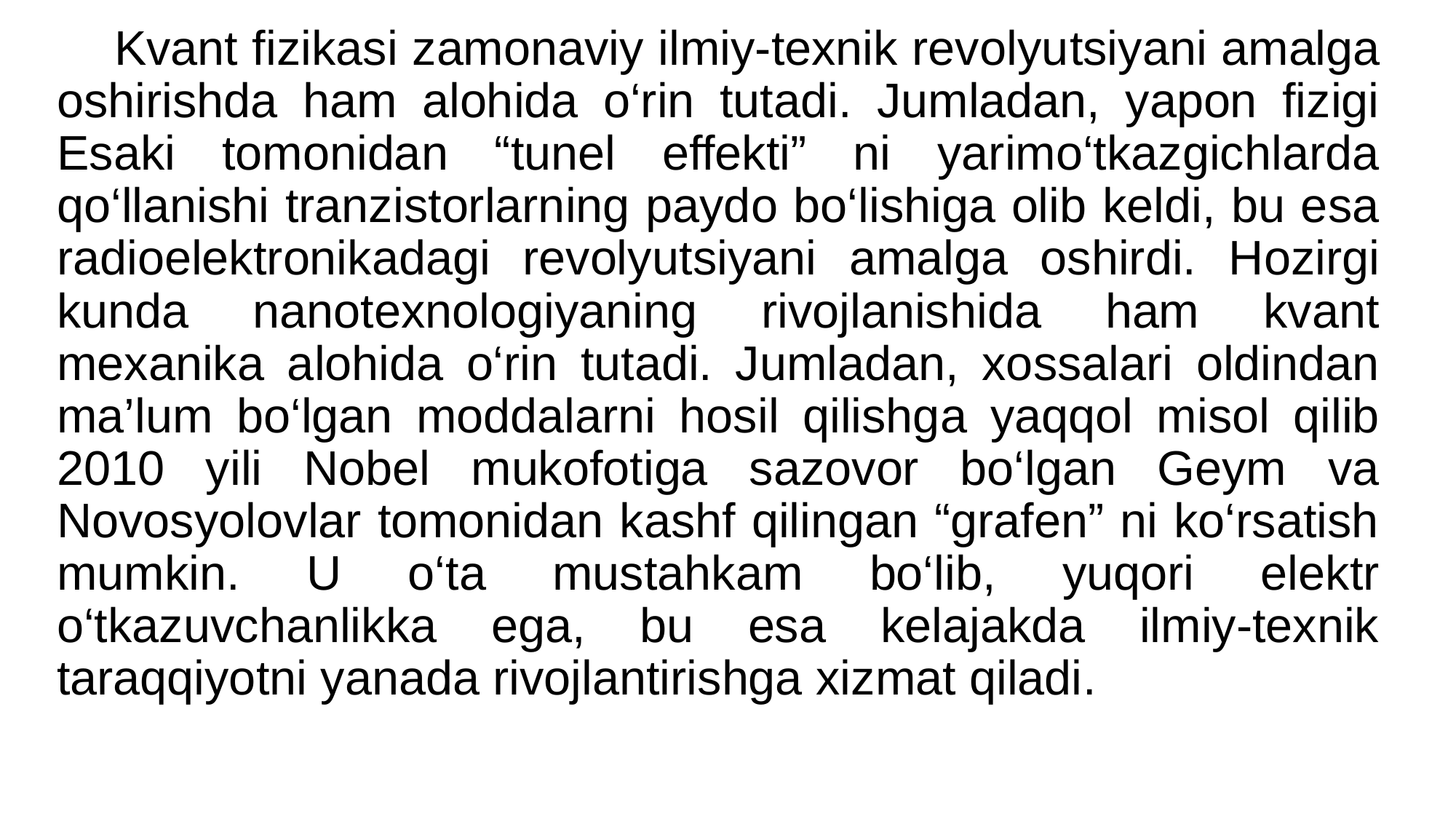

Kvant fizikasi zamonaviy ilmiy-texnik revolyutsiyani amalga oshirishda ham alohida o‘rin tutadi. Jumladan, yapon fizigi Esaki tomonidan “tunel effekti” ni yarimo‘tkazgichlarda qo‘llanishi tranzistorlarning paydo bo‘lishiga olib keldi, bu esa radioelektronikadagi revolyutsiyani amalga oshirdi. Hozirgi kunda nanotexnologiyaning rivojlanishida ham kvant mexanika alohida o‘rin tutadi. Jumladan, xossalari oldindan ma’lum bo‘lgan moddalarni hosil qilishga yaqqol misol qilib 2010 yili Nobel mukofotiga sazovor bo‘lgan Geym va Novosyolovlar tomonidan kashf qilingan “grafen” ni ko‘rsatish mumkin. U o‘ta mustahkam bo‘lib, yuqori elektr o‘tkazuvchanlikka ega, bu esa kelajakda ilmiy-texnik taraqqiyotni yanada rivojlantirishga xizmat qiladi.